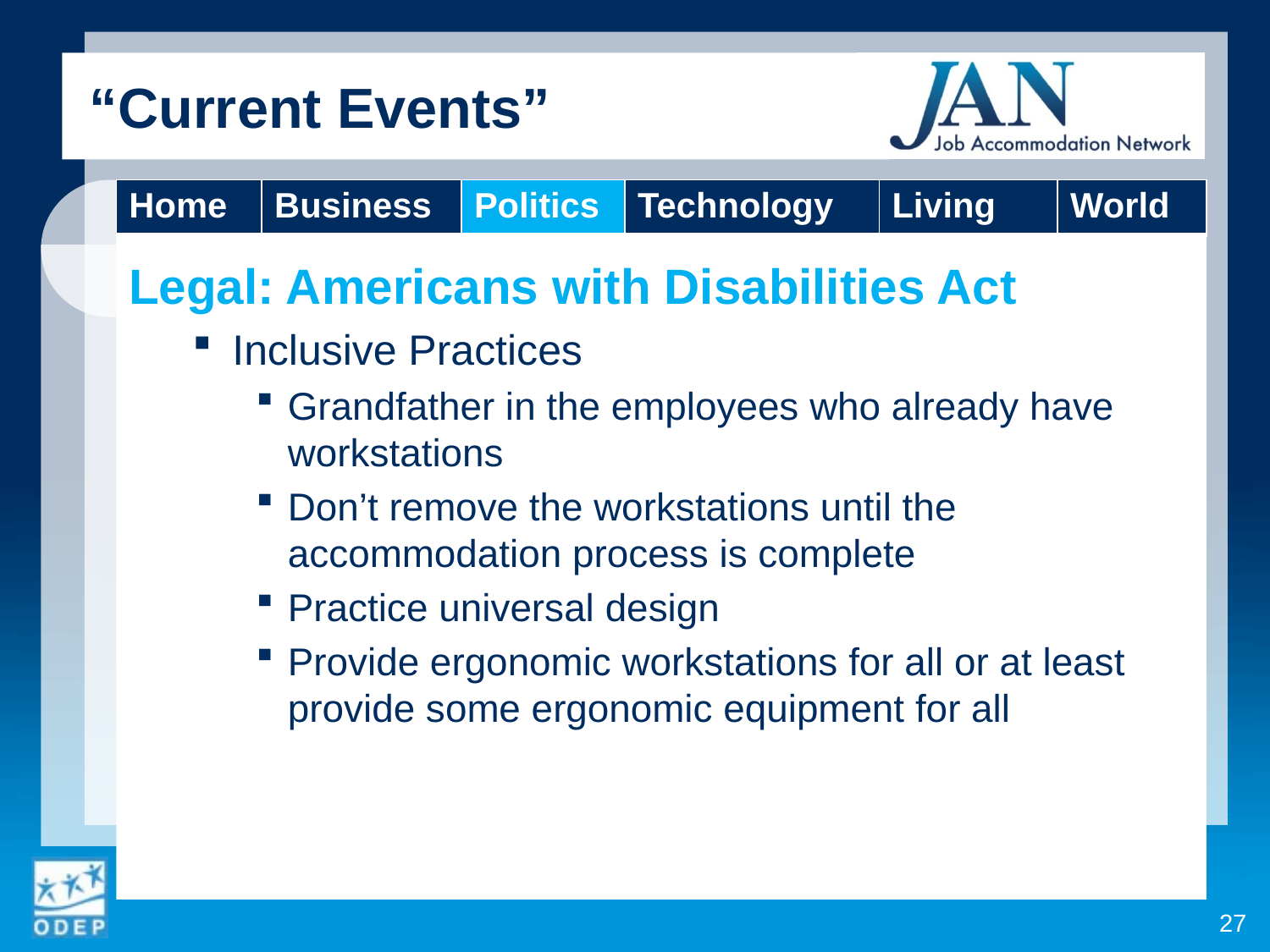

“Current Events”

Legal: Americans with Disabilities Act
Inclusive Practices
Grandfather in the employees who already have workstations
Don’t remove the workstations until the accommodation process is complete
Practice universal design
Provide ergonomic workstations for all or at least provide some ergonomic equipment for all

| Home | Business | Politics | Technology | Living | World |
| --- | --- | --- | --- | --- | --- |
27